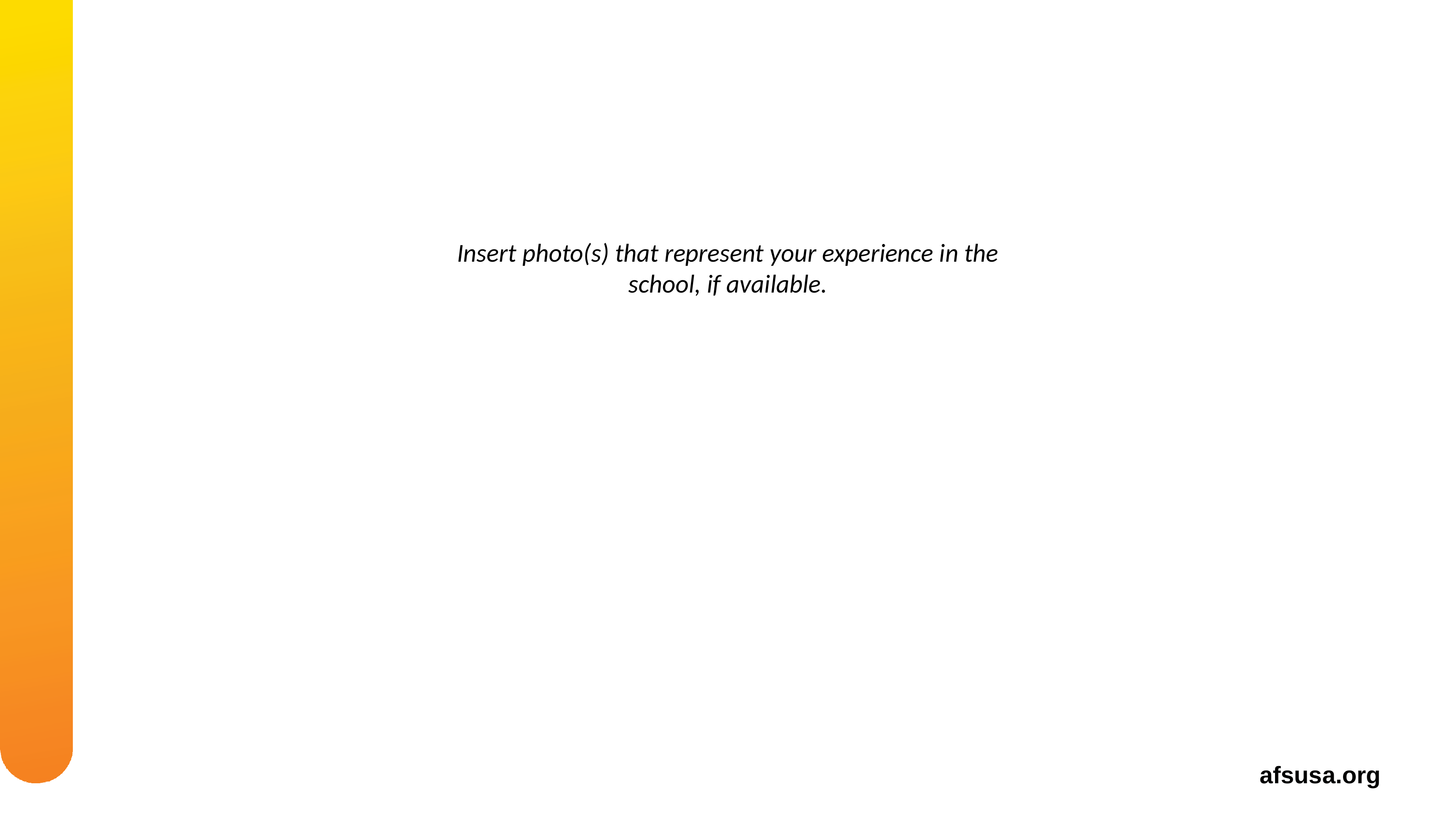

Insert photo(s) that represent your experience in the school, if available.
afsusa.org